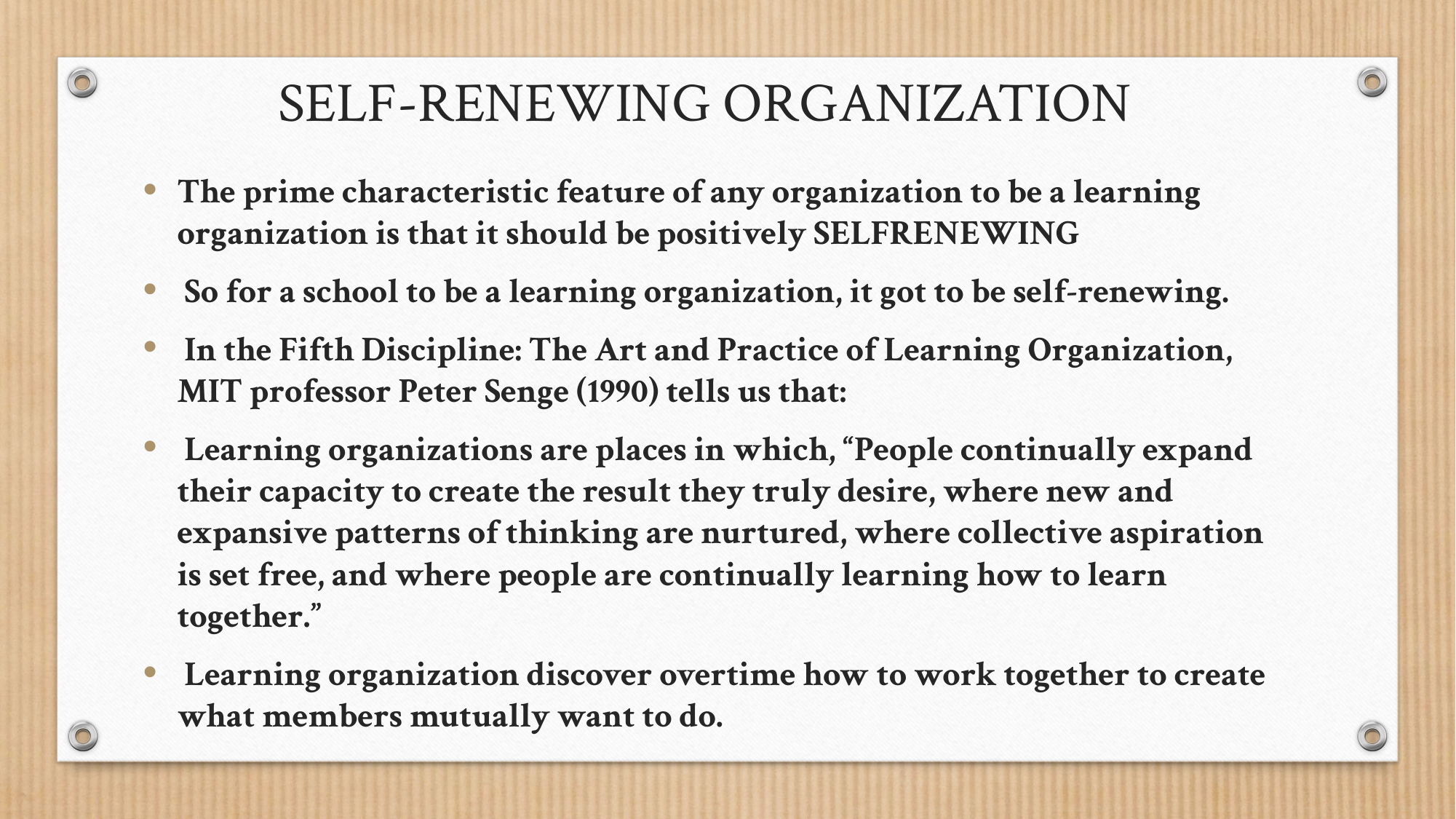

SELF-RENEWING ORGANIZATION
The prime characteristic feature of any organization to be a learning organization is that it should be positively SELFRENEWING
 So for a school to be a learning organization, it got to be self-renewing.
 In the Fifth Discipline: The Art and Practice of Learning Organization, MIT professor Peter Senge (1990) tells us that:
 Learning organizations are places in which, “People continually expand their capacity to create the result they truly desire, where new and expansive patterns of thinking are nurtured, where collective aspiration is set free, and where people are continually learning how to learn together.”
 Learning organization discover overtime how to work together to create what members mutually want to do.